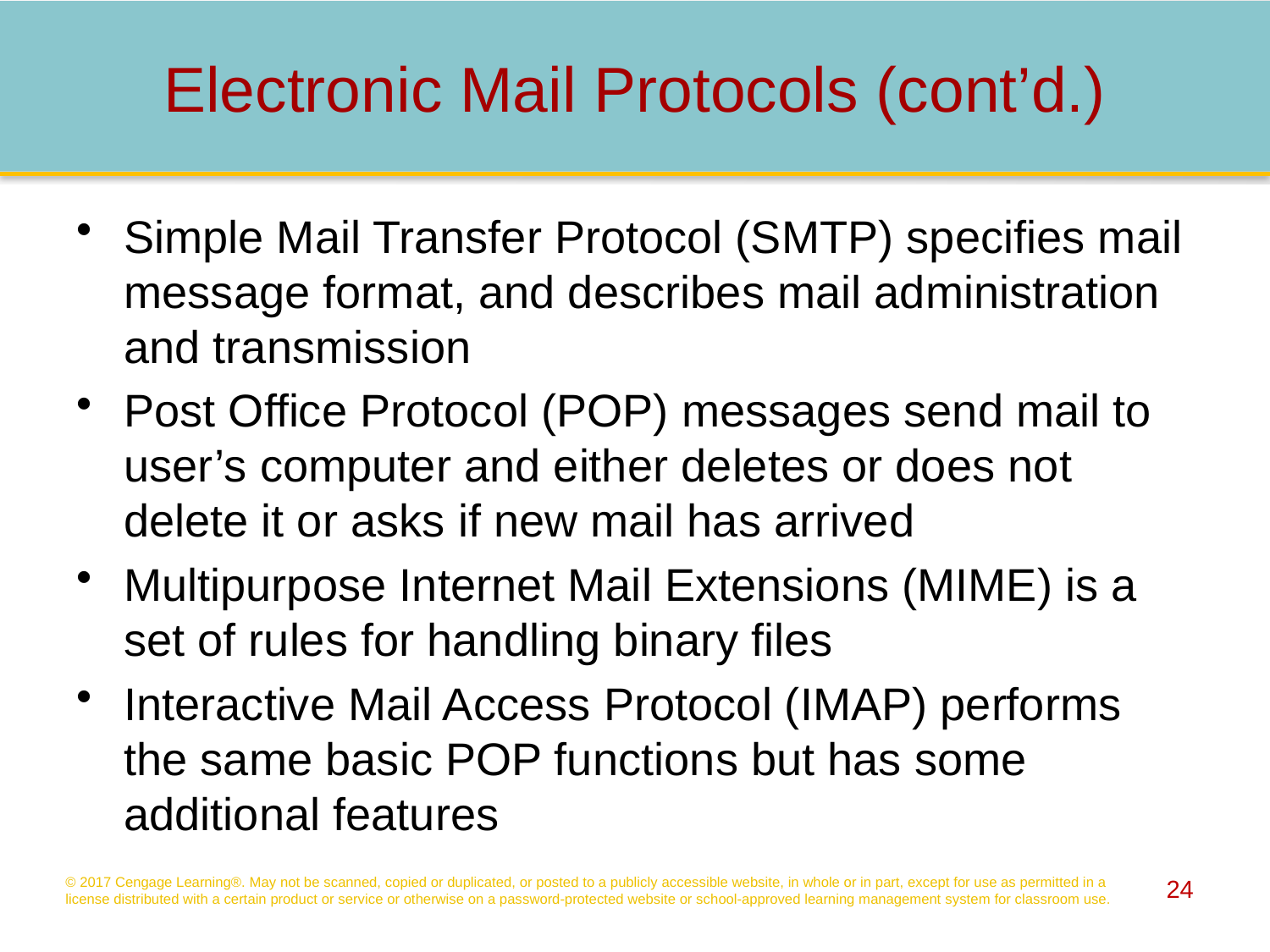

# Electronic Mail Protocols (cont’d.)
Simple Mail Transfer Protocol (SMTP) specifies mail message format, and describes mail administration and transmission
Post Office Protocol (POP) messages send mail to user’s computer and either deletes or does not delete it or asks if new mail has arrived
Multipurpose Internet Mail Extensions (MIME) is a set of rules for handling binary files
Interactive Mail Access Protocol (IMAP) performs the same basic POP functions but has some additional features
© 2017 Cengage Learning®. May not be scanned, copied or duplicated, or posted to a publicly accessible website, in whole or in part, except for use as permitted in a license distributed with a certain product or service or otherwise on a password-protected website or school-approved learning management system for classroom use.
24